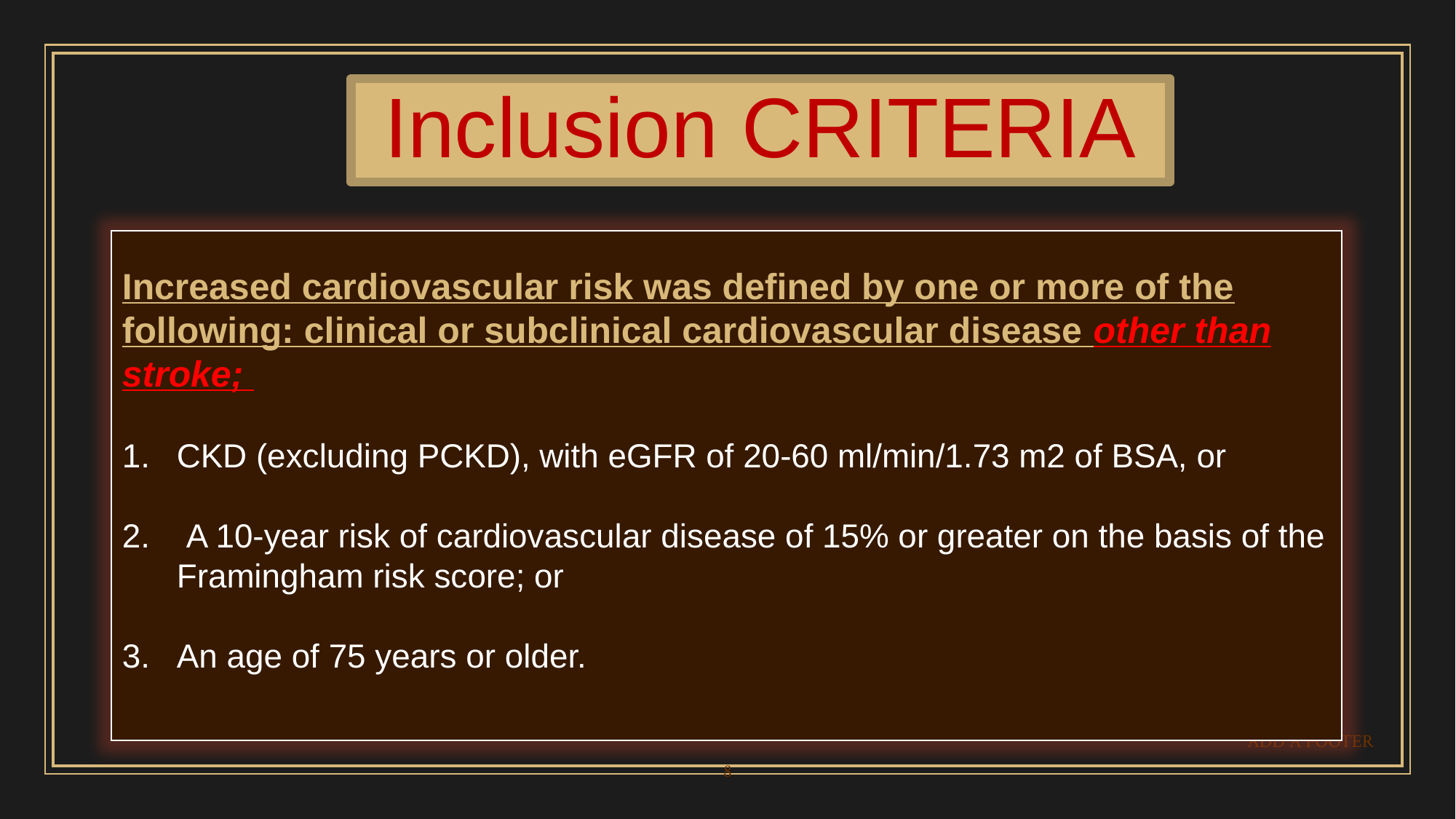

# Inclusion CRITERIA
Increased cardiovascular risk was defined by one or more of the following: clinical or subclinical cardiovascular disease other than stroke;

CKD (excluding PCKD), with eGFR of 20-60 ml/min/1.73 m2 of BSA, or

 A 10-year risk of cardiovascular disease of 15% or greater on the basis of the Framingham risk score; or

An age of 75 years or older.

Age of at least 50 years,
Systolic blood pressure of 130 to 180 mm Hg
An increased risk of cardiovascular events
ADD A FOOTER
8